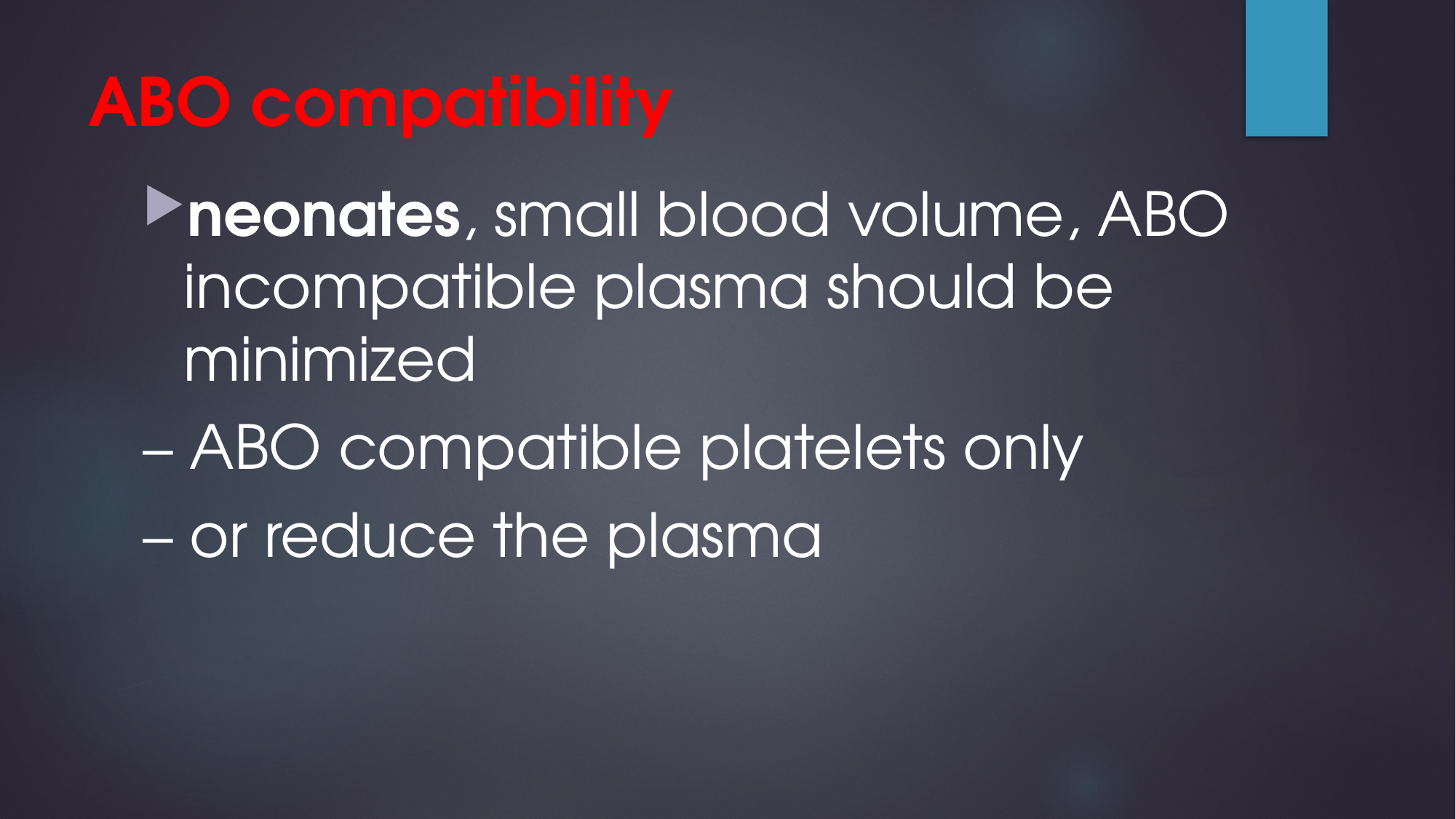

# ABO compatibility
neonates, small blood volume, ABO incompatible plasma should be minimized
– ABO compatible platelets only
– or reduce the plasma